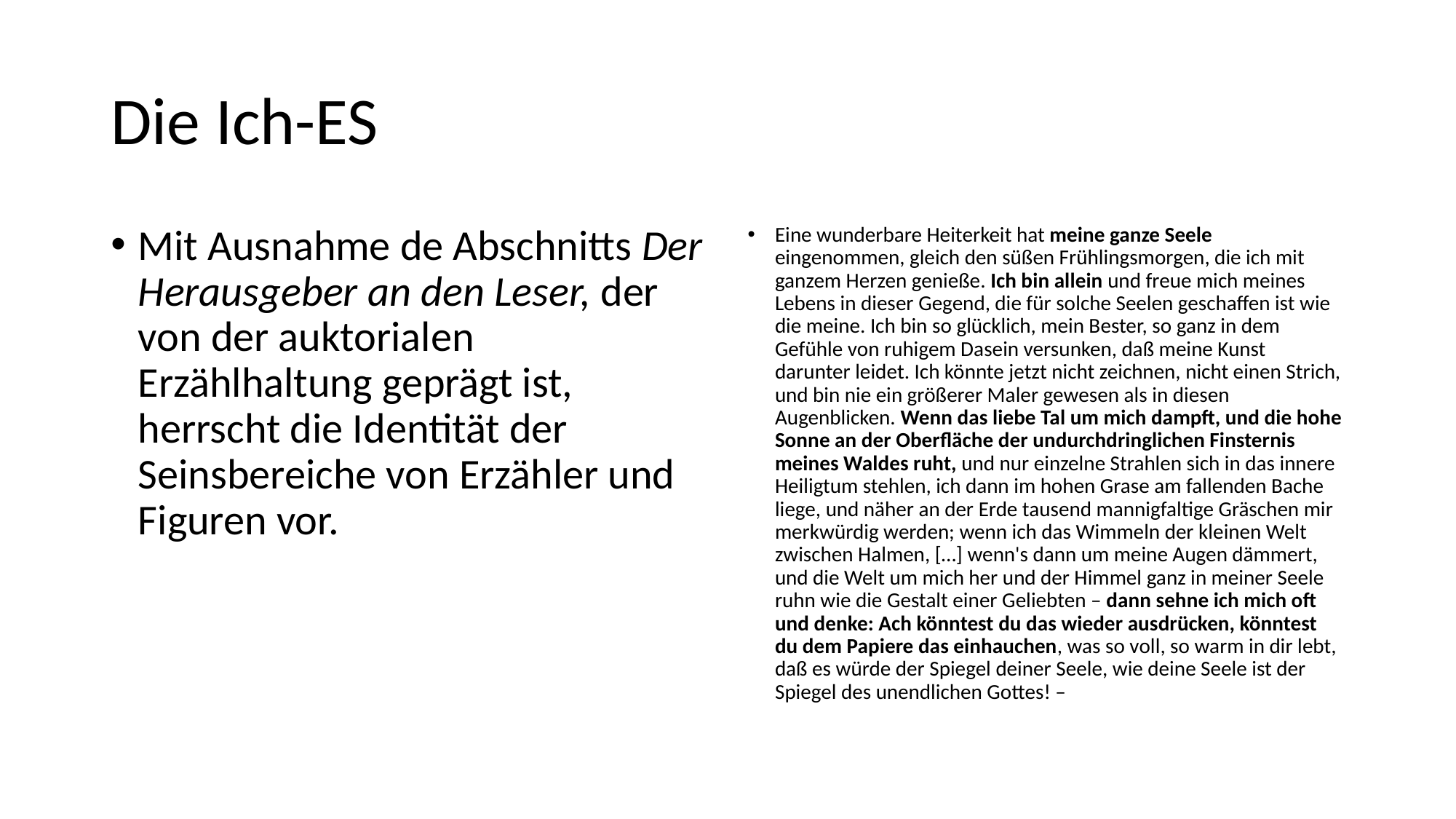

# Die Ich-ES
Mit Ausnahme de Abschnitts Der Herausgeber an den Leser, der von der auktorialen Erzählhaltung geprägt ist, herrscht die Identität der Seinsbereiche von Erzähler und Figuren vor.
Eine wunderbare Heiterkeit hat meine ganze Seele eingenommen, gleich den süßen Frühlingsmorgen, die ich mit ganzem Herzen genieße. Ich bin allein und freue mich meines Lebens in dieser Gegend, die für solche Seelen geschaffen ist wie die meine. Ich bin so glücklich, mein Bester, so ganz in dem Gefühle von ruhigem Dasein versunken, daß meine Kunst darunter leidet. Ich könnte jetzt nicht zeichnen, nicht einen Strich, und bin nie ein größerer Maler gewesen als in diesen Augenblicken. Wenn das liebe Tal um mich dampft, und die hohe Sonne an der Oberfläche der undurchdringlichen Finsternis meines Waldes ruht, und nur einzelne Strahlen sich in das innere Heiligtum stehlen, ich dann im hohen Grase am fallenden Bache liege, und näher an der Erde tausend mannigfaltige Gräschen mir merkwürdig werden; wenn ich das Wimmeln der kleinen Welt zwischen Halmen, […] wenn's dann um meine Augen dämmert, und die Welt um mich her und der Himmel ganz in meiner Seele ruhn wie die Gestalt einer Geliebten – dann sehne ich mich oft und denke: Ach könntest du das wieder ausdrücken, könntest du dem Papiere das einhauchen, was so voll, so warm in dir lebt, daß es würde der Spiegel deiner Seele, wie deine Seele ist der Spiegel des unendlichen Gottes! –